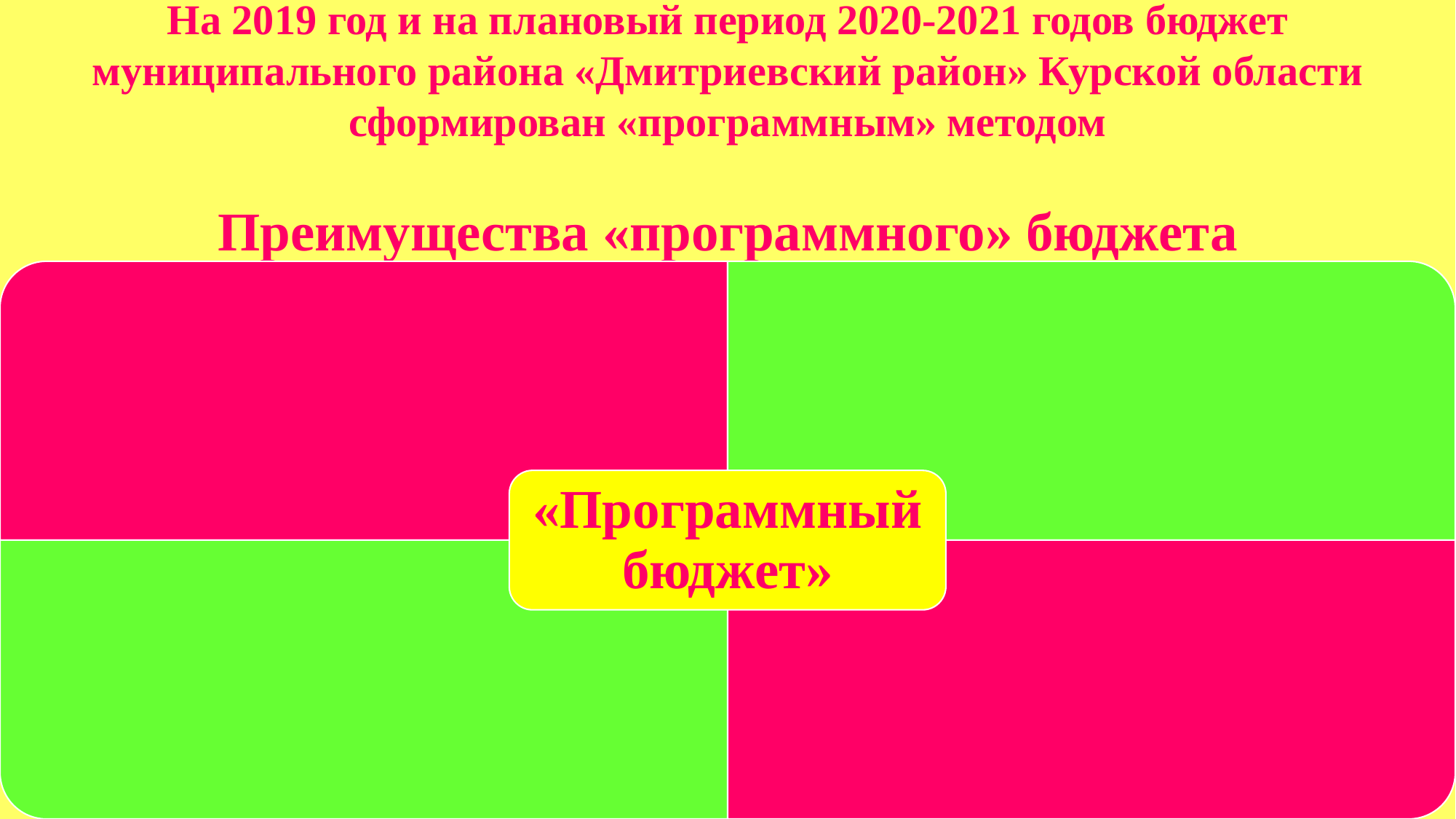

# На 2019 год и на плановый период 2020-2021 годов бюджет муниципального района «Дмитриевский район» Курской области сформирован «программным» методом Преимущества «программного» бюджета
«Программный бюджет»